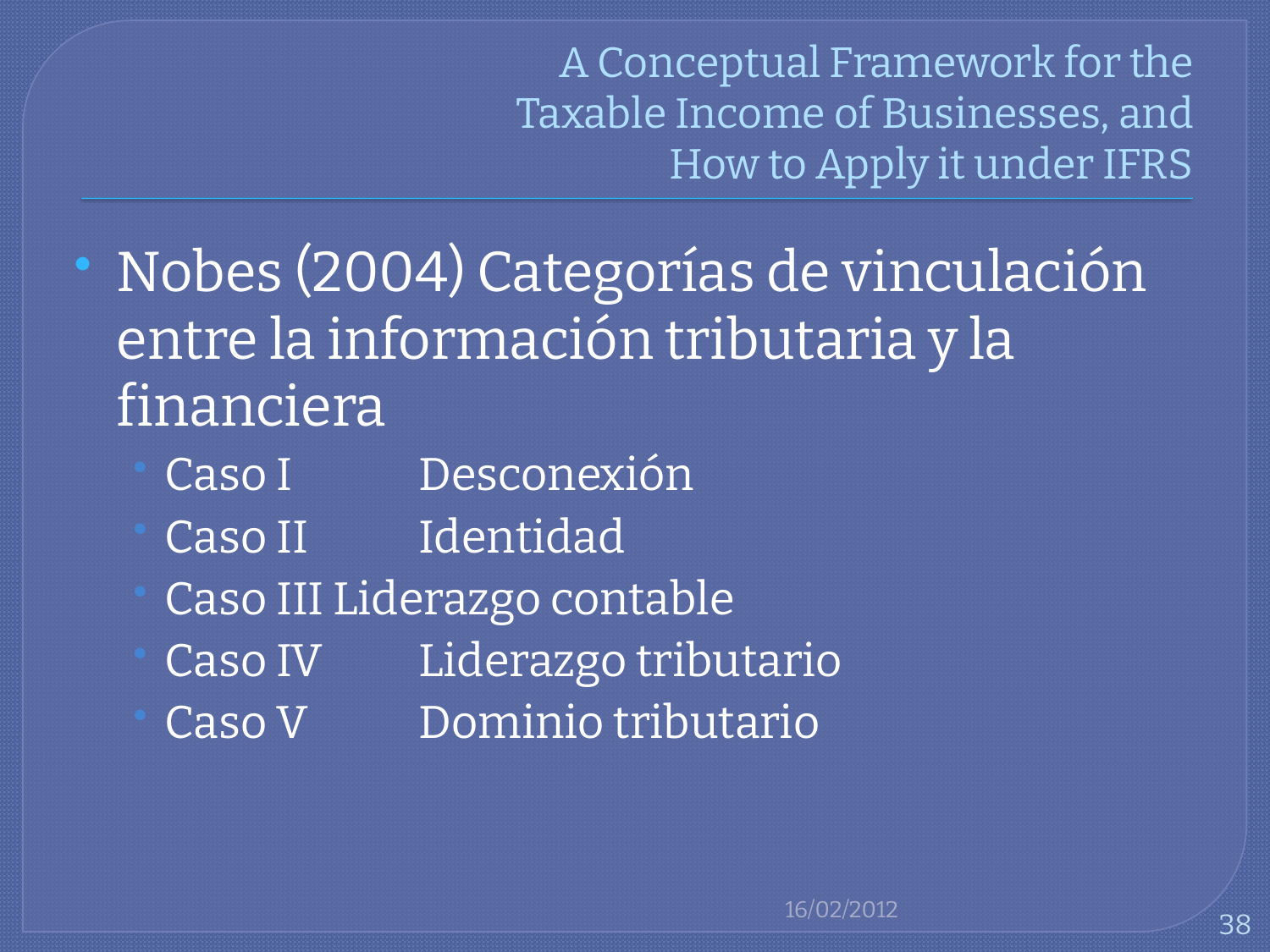

# A Conceptual Framework for the Taxable Income of Businesses, and How to Apply it under IFRS
Nobes (2004) Categorías de vinculación entre la información tributaria y la financiera
Caso I	Desconexión
Caso II	Identidad
Caso III Liderazgo contable
Caso IV	Liderazgo tributario
Caso V	Dominio tributario
16/02/2012
38